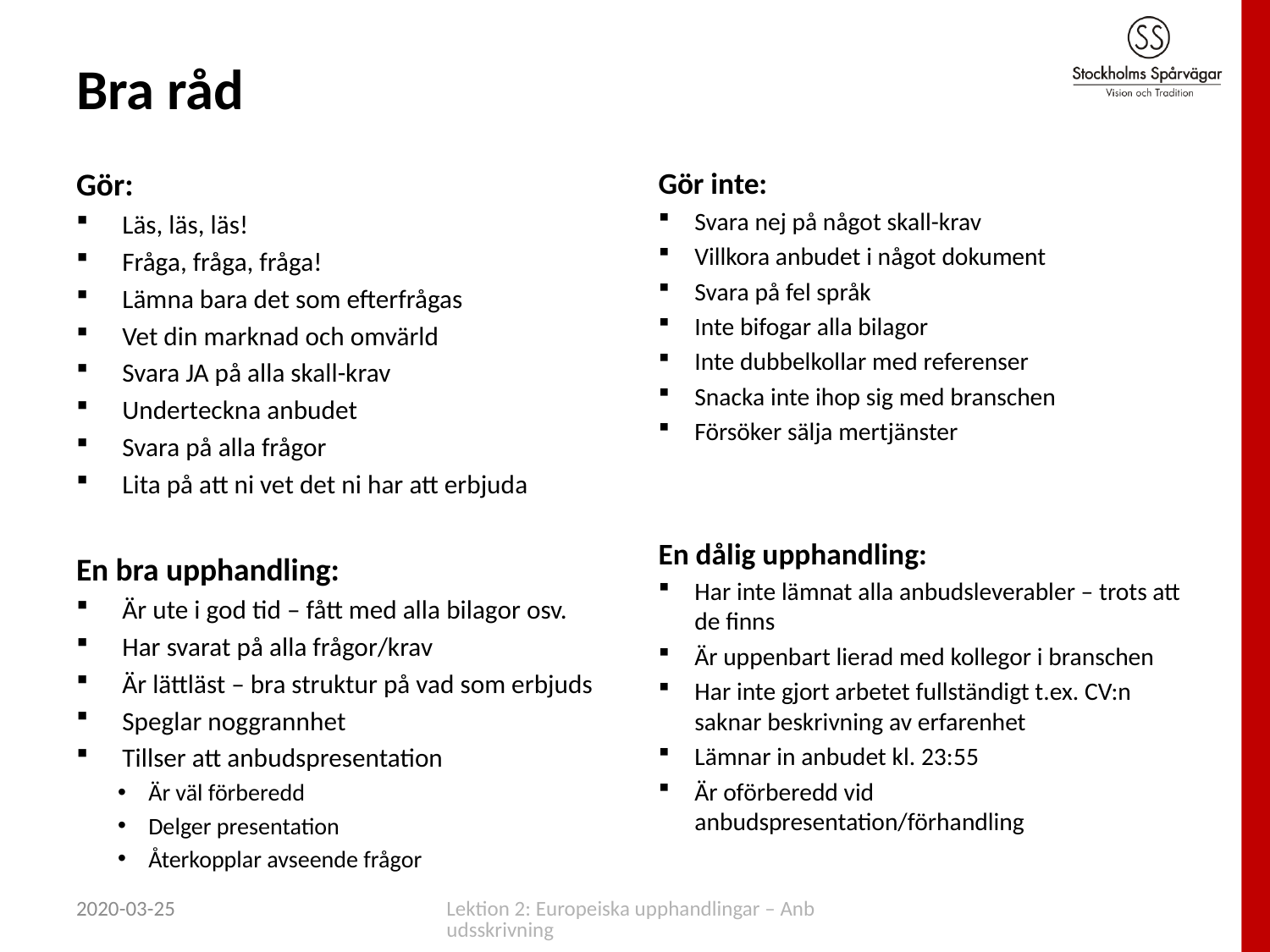

# Bra råd
Gör:
Läs, läs, läs!
Fråga, fråga, fråga!
Lämna bara det som efterfrågas
Vet din marknad och omvärld
Svara JA på alla skall-krav
Underteckna anbudet
Svara på alla frågor
Lita på att ni vet det ni har att erbjuda

En bra upphandling:
Är ute i god tid – fått med alla bilagor osv.
Har svarat på alla frågor/krav
Är lättläst – bra struktur på vad som erbjuds
Speglar noggrannhet
Tillser att anbudspresentation
Är väl förberedd
Delger presentation
Återkopplar avseende frågor

Gör inte:
Svara nej på något skall-krav
Villkora anbudet i något dokument
Svara på fel språk
Inte bifogar alla bilagor
Inte dubbelkollar med referenser
Snacka inte ihop sig med branschen
Försöker sälja mertjänster

En dålig upphandling:
Har inte lämnat alla anbudsleverabler – trots att de finns
Är uppenbart lierad med kollegor i branschen
Har inte gjort arbetet fullständigt t.ex. CV:n saknar beskrivning av erfarenhet
Lämnar in anbudet kl. 23:55
Är oförberedd vid anbudspresentation/förhandling

2020-03-25
Lektion 2: Europeiska upphandlingar – Anbudsskrivning